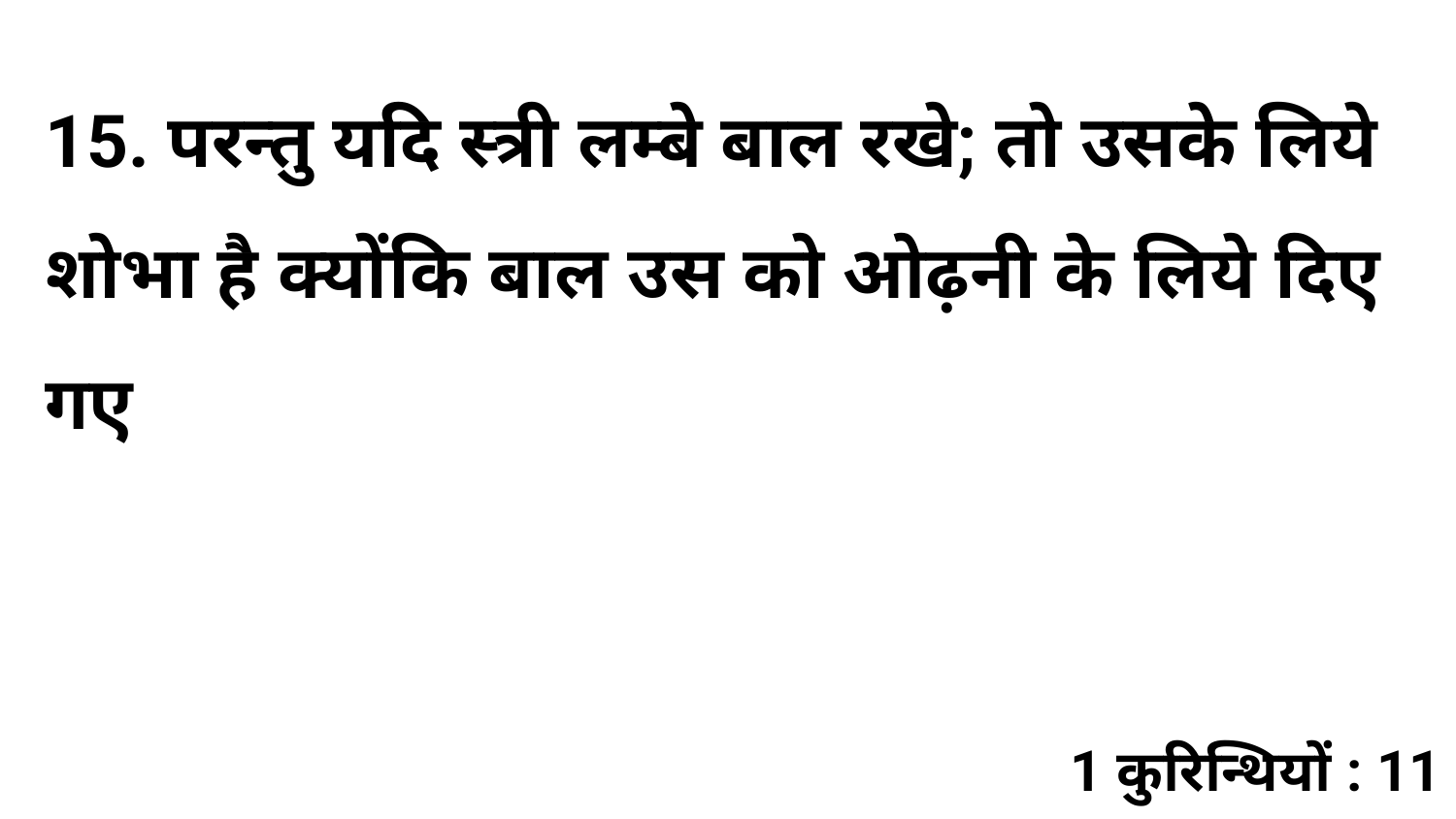

15. परन्तु यदि स्त्री लम्बे बाल रखे; तो उसके लिये शोभा है क्योंकि बाल उस को ओढ़नी के लिये दिए गए
1 कुरिन्थियों : 11